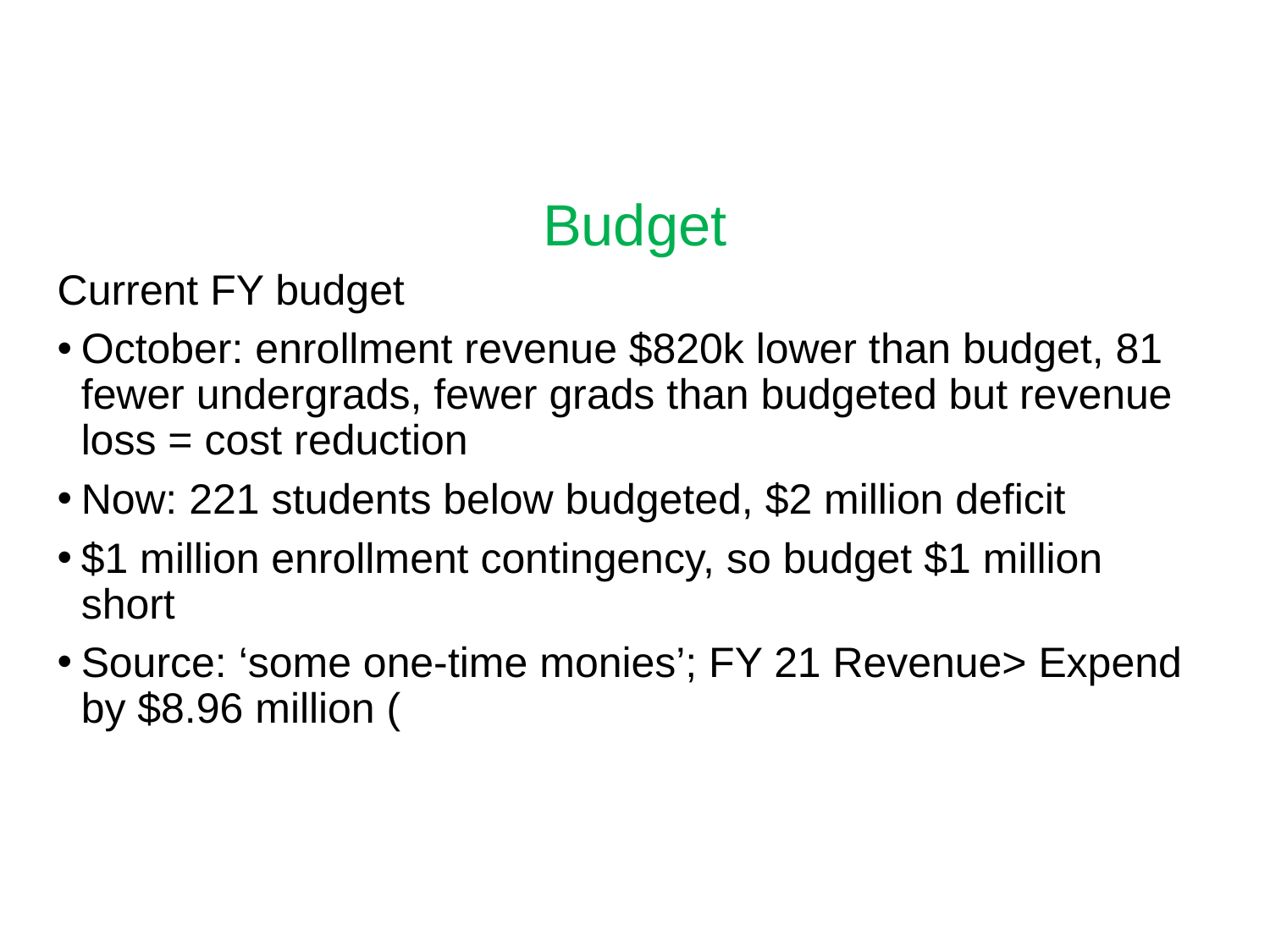

# Budget
Current FY budget
October: enrollment revenue $820k lower than budget, 81 fewer undergrads, fewer grads than budgeted but revenue loss = cost reduction
Now: 221 students below budgeted, $2 million deficit
$1 million enrollment contingency, so budget $1 million short
Source: ‘some one-time monies’; FY 21 Revenue> Expend by $8.96 million (